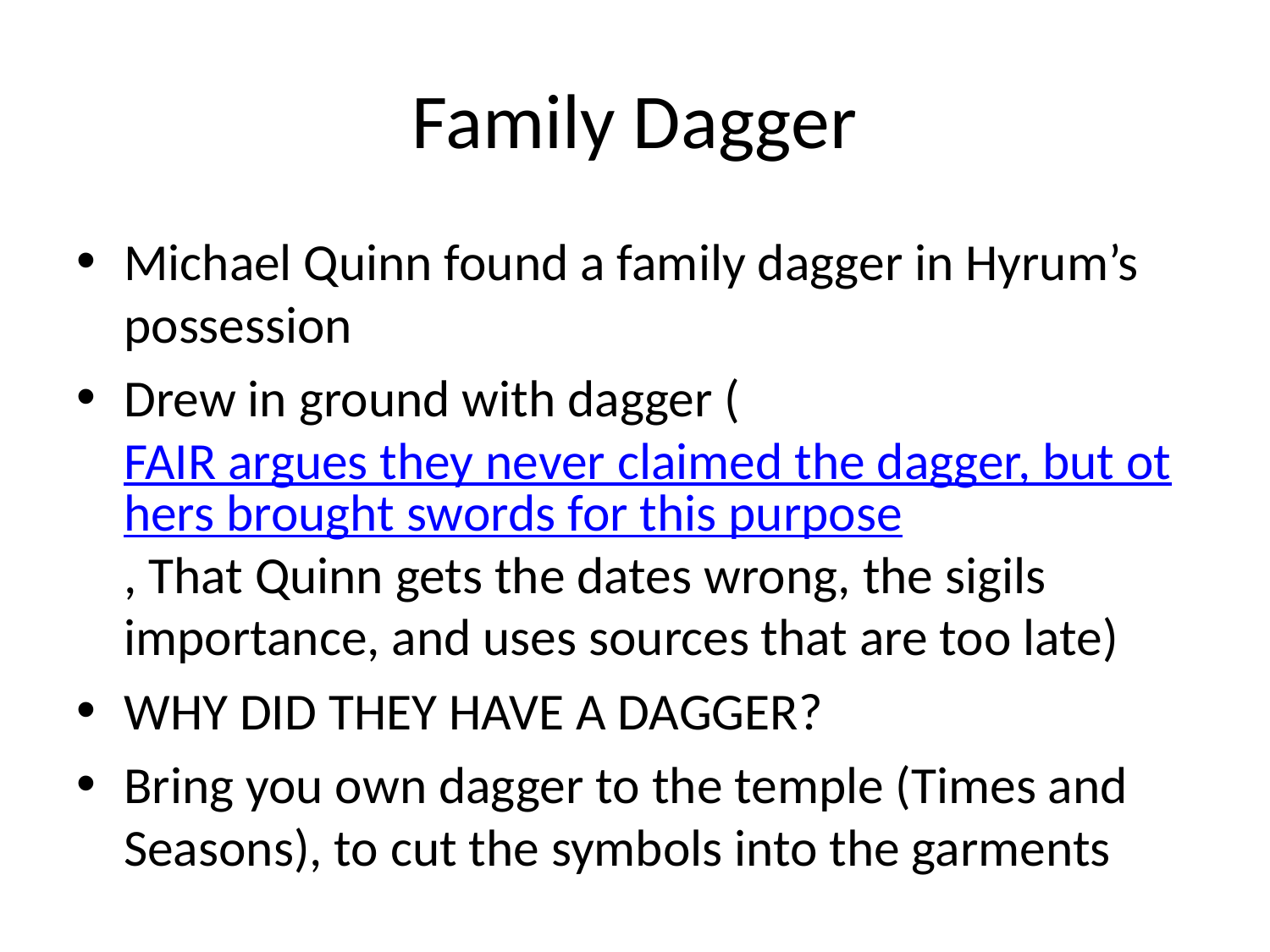

# Family Dagger
Michael Quinn found a family dagger in Hyrum’s possession
Drew in ground with dagger (FAIR argues they never claimed the dagger, but others brought swords for this purpose, That Quinn gets the dates wrong, the sigils importance, and uses sources that are too late)
WHY DID THEY HAVE A DAGGER?
Bring you own dagger to the temple (Times and Seasons), to cut the symbols into the garments